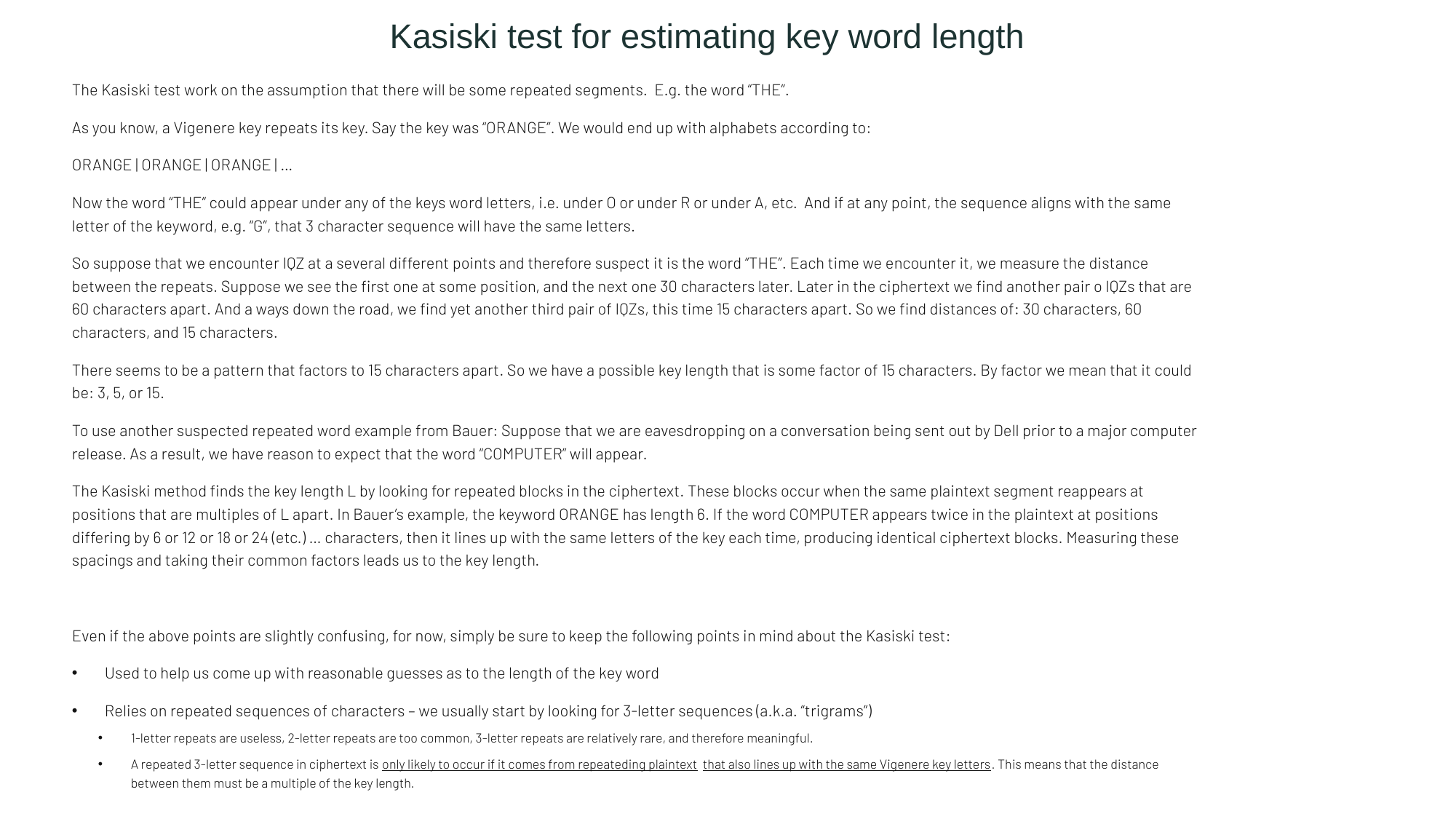

# Kasiski test for estimating key word length
The Kasiski test work on the assumption that there will be some repeated segments.  E.g. the word “THE”.
As you know, a Vigenere key repeats its key. Say the key was “ORANGE”. We would end up with alphabets according to:
ORANGE | ORANGE | ORANGE | …
Now the word “THE” could appear under any of the keys word letters, i.e. under O or under R or under A, etc.  And if at any point, the sequence aligns with the same letter of the keyword, e.g. “G”, that 3 character sequence will have the same letters.
So suppose that we encounter IQZ at a several different points and therefore suspect it is the word “THE”. Each time we encounter it, we measure the distance between the repeats. Suppose we see the first one at some position, and the next one 30 characters later. Later in the ciphertext we find another pair o IQZs that are 60 characters apart. And a ways down the road, we find yet another third pair of IQZs, this time 15 characters apart. So we find distances of: 30 characters, 60 characters, and 15 characters.
There seems to be a pattern that factors to 15 characters apart. So we have a possible key length that is some factor of 15 characters. By factor we mean that it could be: 3, 5, or 15.
To use another suspected repeated word example from Bauer: Suppose that we are eavesdropping on a conversation being sent out by Dell prior to a major computer release. As a result, we have reason to expect that the word “COMPUTER” will appear.
The Kasiski method finds the key length L by looking for repeated blocks in the ciphertext. These blocks occur when the same plaintext segment reappears at positions that are multiples of L apart. In Bauer’s example, the keyword ORANGE has length 6. If the word COMPUTER appears twice in the plaintext at positions differing by 6 or 12 or 18 or 24 (etc.) … characters, then it lines up with the same letters of the key each time, producing identical ciphertext blocks. Measuring these spacings and taking their common factors leads us to the key length.

Even if the above points are slightly confusing, for now, simply be sure to keep the following points in mind about the Kasiski test:
Used to help us come up with reasonable guesses as to the length of the key word
Relies on repeated sequences of characters – we usually start by looking for 3-letter sequences (a.k.a. “trigrams”)
1-letter repeats are useless, 2-letter repeats are too common, 3-letter repeats are relatively rare, and therefore meaningful.
A repeated 3-letter sequence in ciphertext is only likely to occur if it comes from repeateding plaintext  that also lines up with the same Vigenere key letters. This means that the distance between them must be a multiple of the key length.